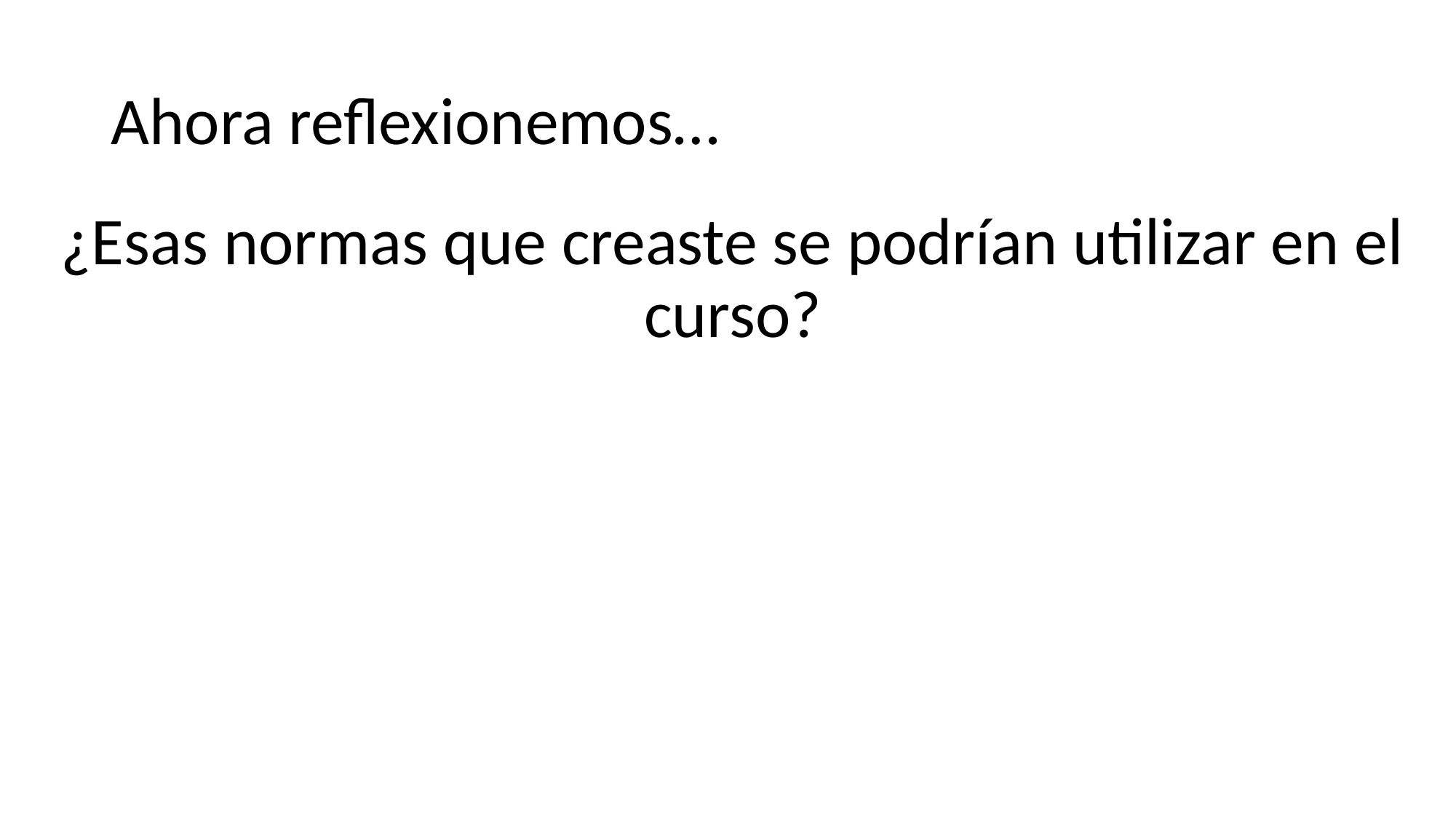

# Ahora reflexionemos…
¿Esas normas que creaste se podrían utilizar en el curso?